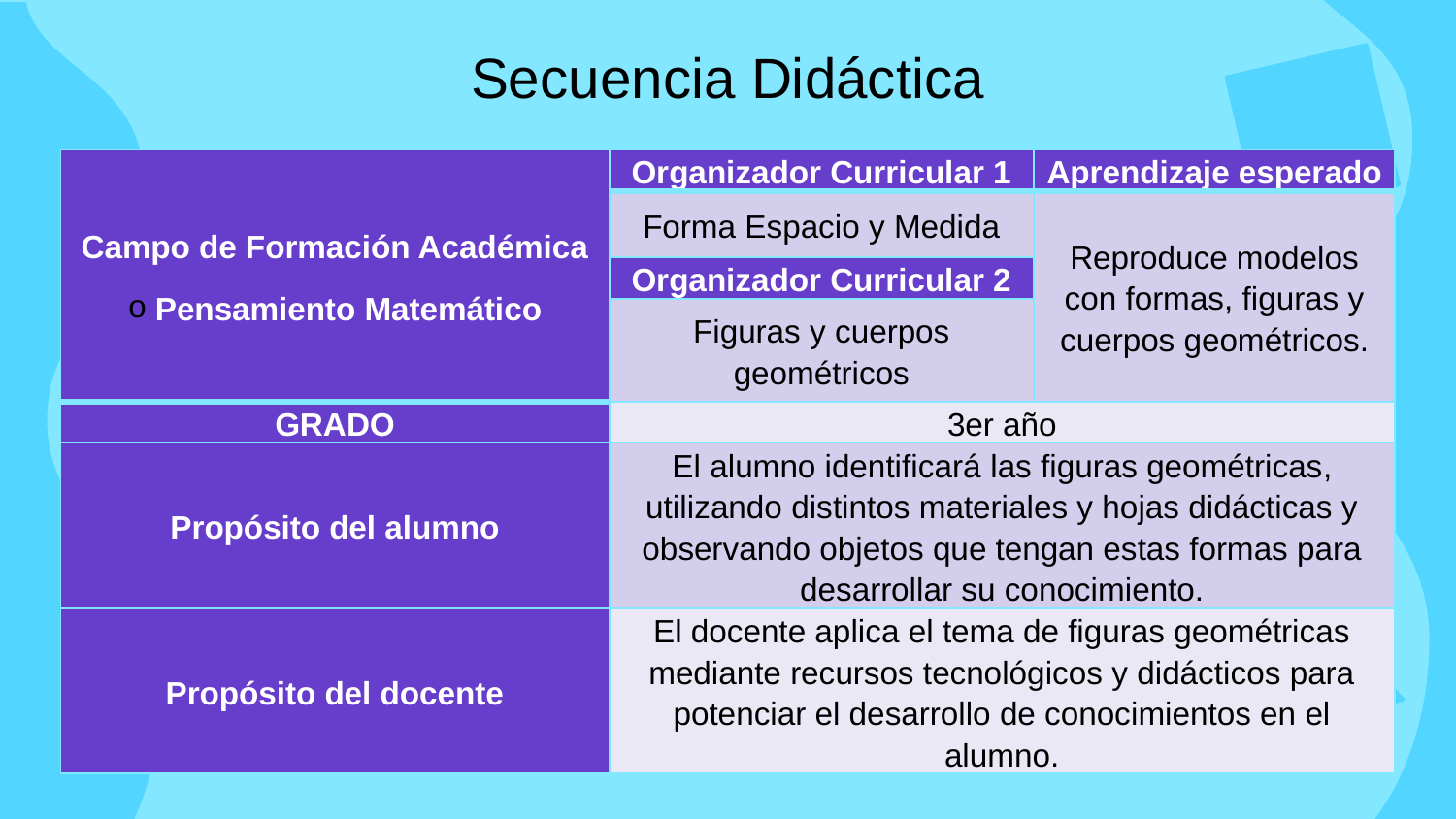

# Secuencia Didáctica

| Campo de Formación Académica Pensamiento Matemático | Organizador Curricular 1 | Aprendizaje esperado |
| --- | --- | --- |
|  | Forma Espacio y Medida | Reproduce modelos con formas, figuras y cuerpos geométricos. |
|  | Organizador Curricular 2 |  |
|  | Figuras y cuerpos geométricos |  |
| GRADO | 3er año |  |
| Propósito del alumno | El alumno identificará las figuras geométricas, utilizando distintos materiales y hojas didácticas y observando objetos que tengan estas formas para desarrollar su conocimiento. |  |
| Propósito del docente | El docente aplica el tema de figuras geométricas mediante recursos tecnológicos y didácticos para potenciar el desarrollo de conocimientos en el alumno. |  |